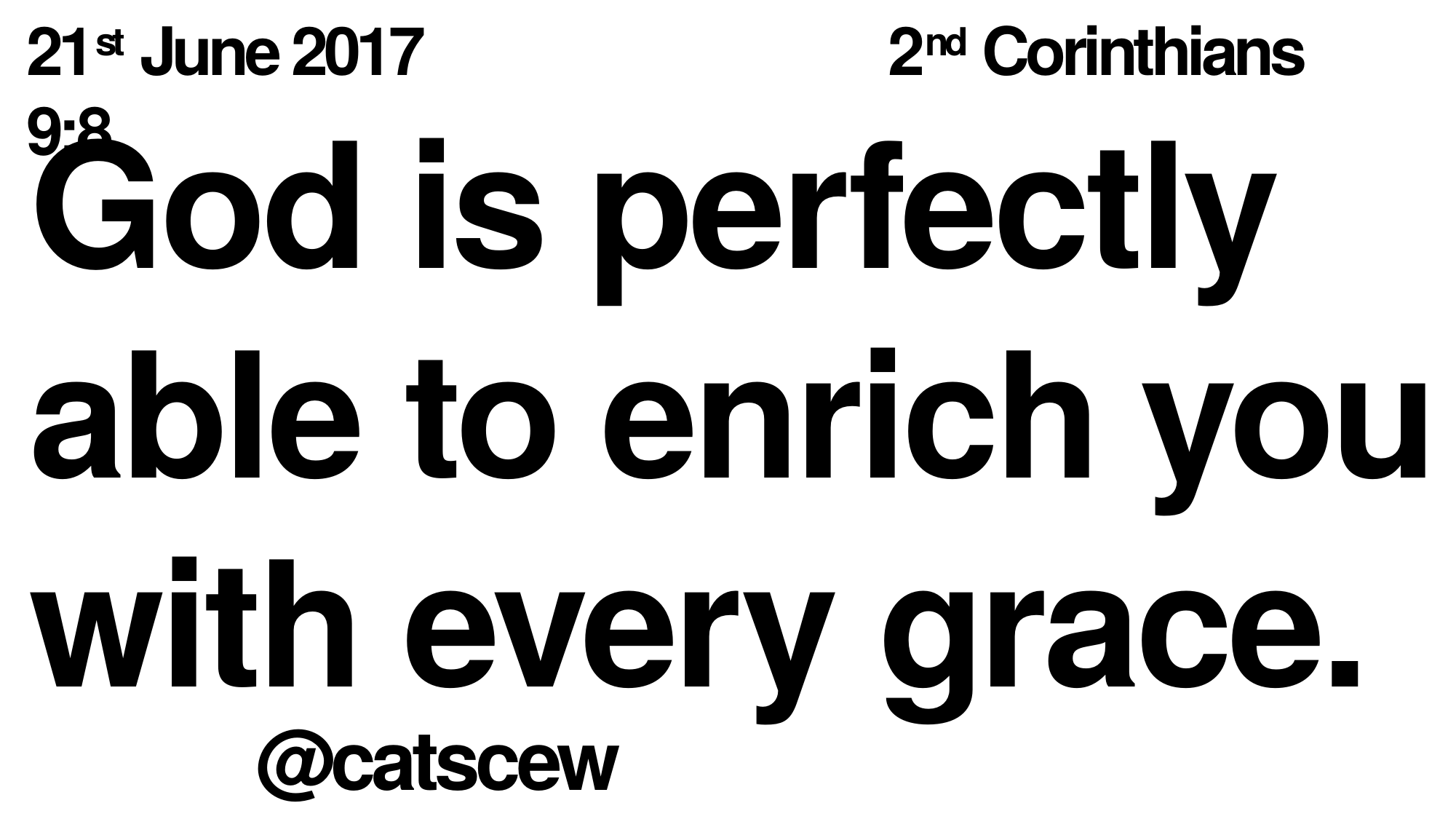

21st June 2017				       2nd Corinthians 9:8
God is perfectly able to enrich you with every grace.
@catscew    			          www.catsc.org